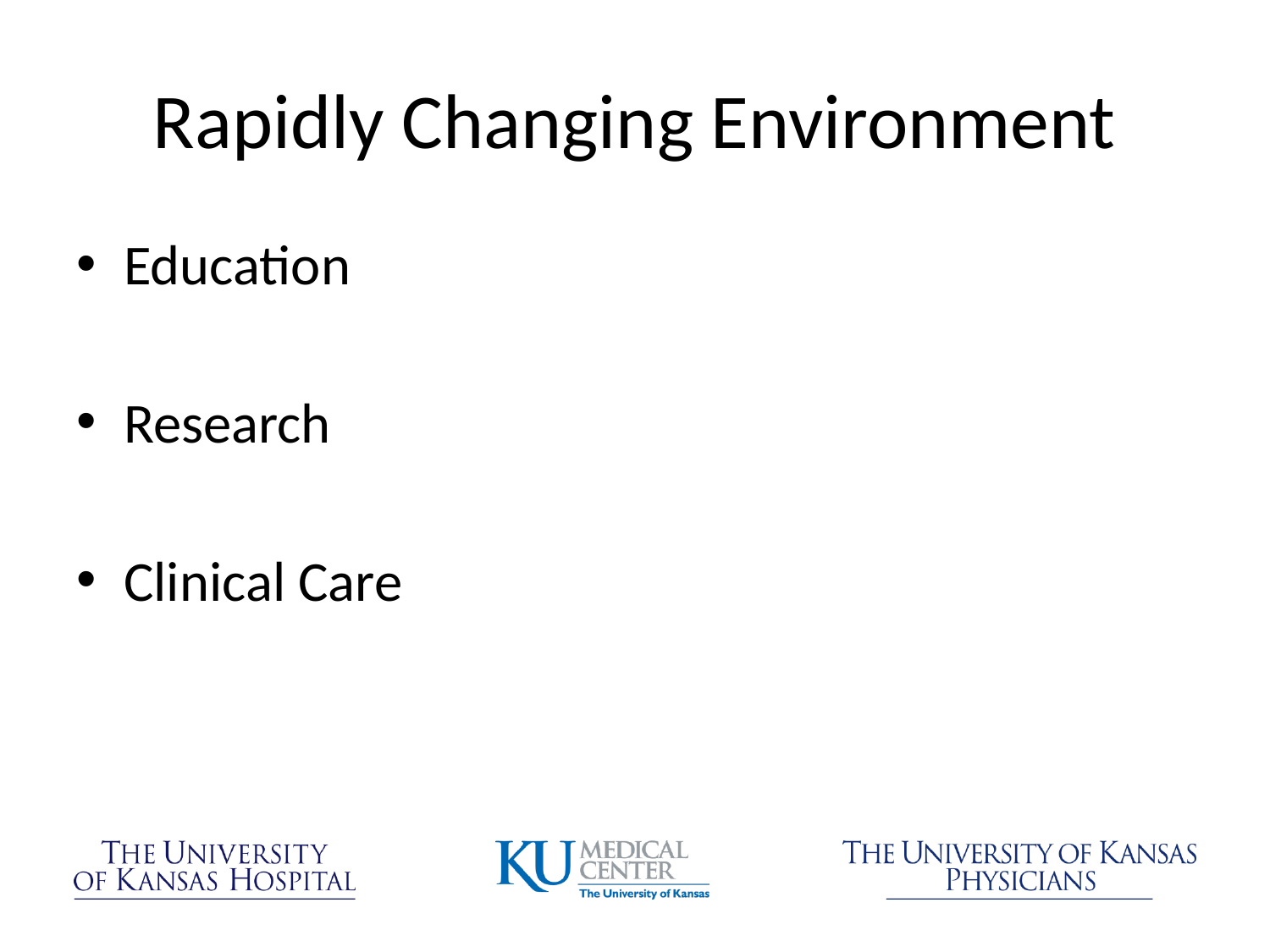

# Rapidly Changing Environment
Education

Research

Clinical Care